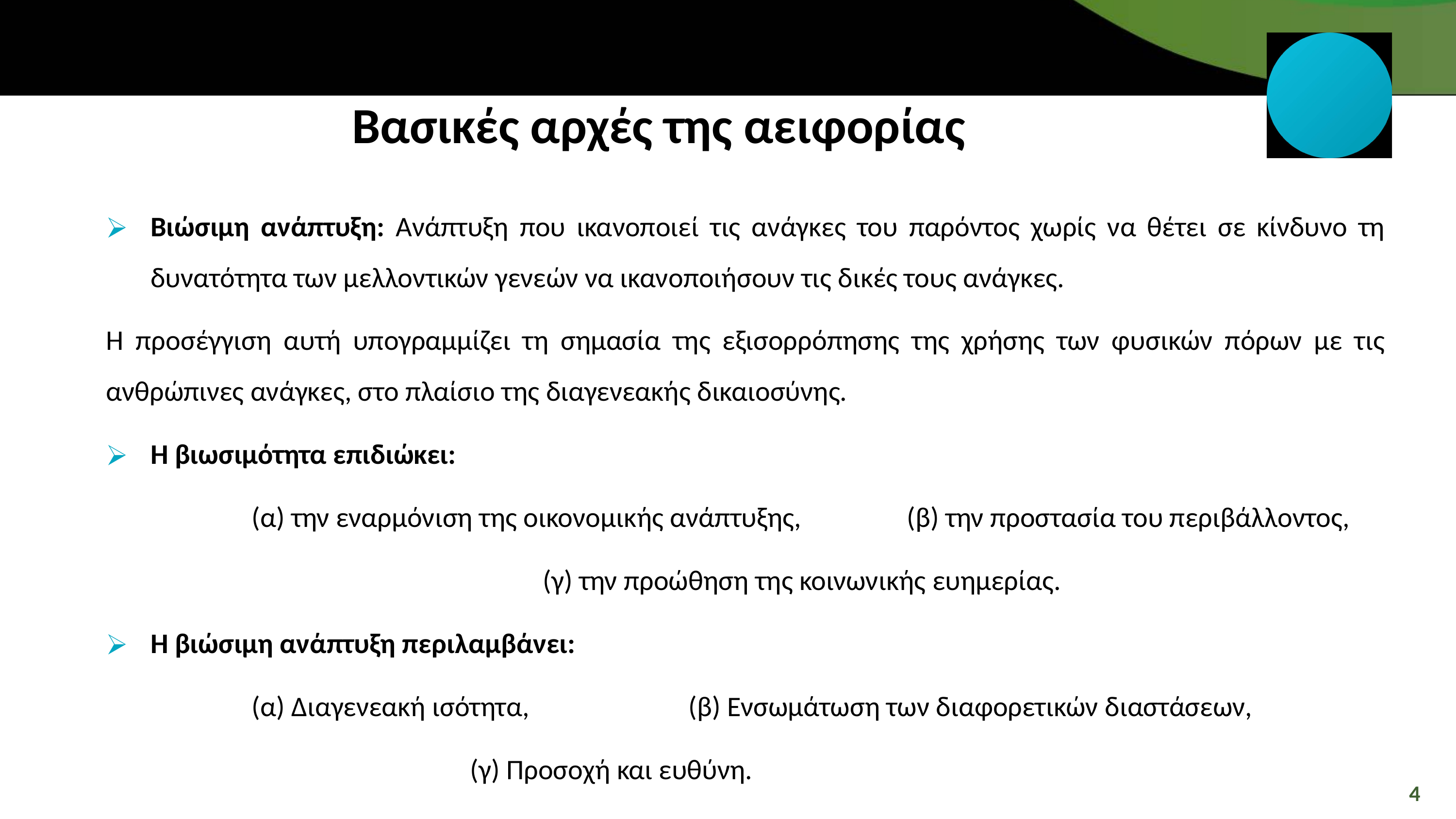

Βασικές αρχές της αειφορίας
Βιώσιμη ανάπτυξη: Ανάπτυξη που ικανοποιεί τις ανάγκες του παρόντος χωρίς να θέτει σε κίνδυνο τη δυνατότητα των μελλοντικών γενεών να ικανοποιήσουν τις δικές τους ανάγκες.
Η προσέγγιση αυτή υπογραμμίζει τη σημασία της εξισορρόπησης της χρήσης των φυσικών πόρων με τις ανθρώπινες ανάγκες, στο πλαίσιο της διαγενεακής δικαιοσύνης.
Η βιωσιμότητα επιδιώκει:
		(α) την εναρμόνιση της οικονομικής ανάπτυξης, 		(β) την προστασία του περιβάλλοντος,
						(γ) την προώθηση της κοινωνικής ευημερίας.
Η βιώσιμη ανάπτυξη περιλαμβάνει:
		(α) Διαγενεακή ισότητα, 			(β) Ενσωμάτωση των διαφορετικών διαστάσεων,
					(γ) Προσοχή και ευθύνη.

4